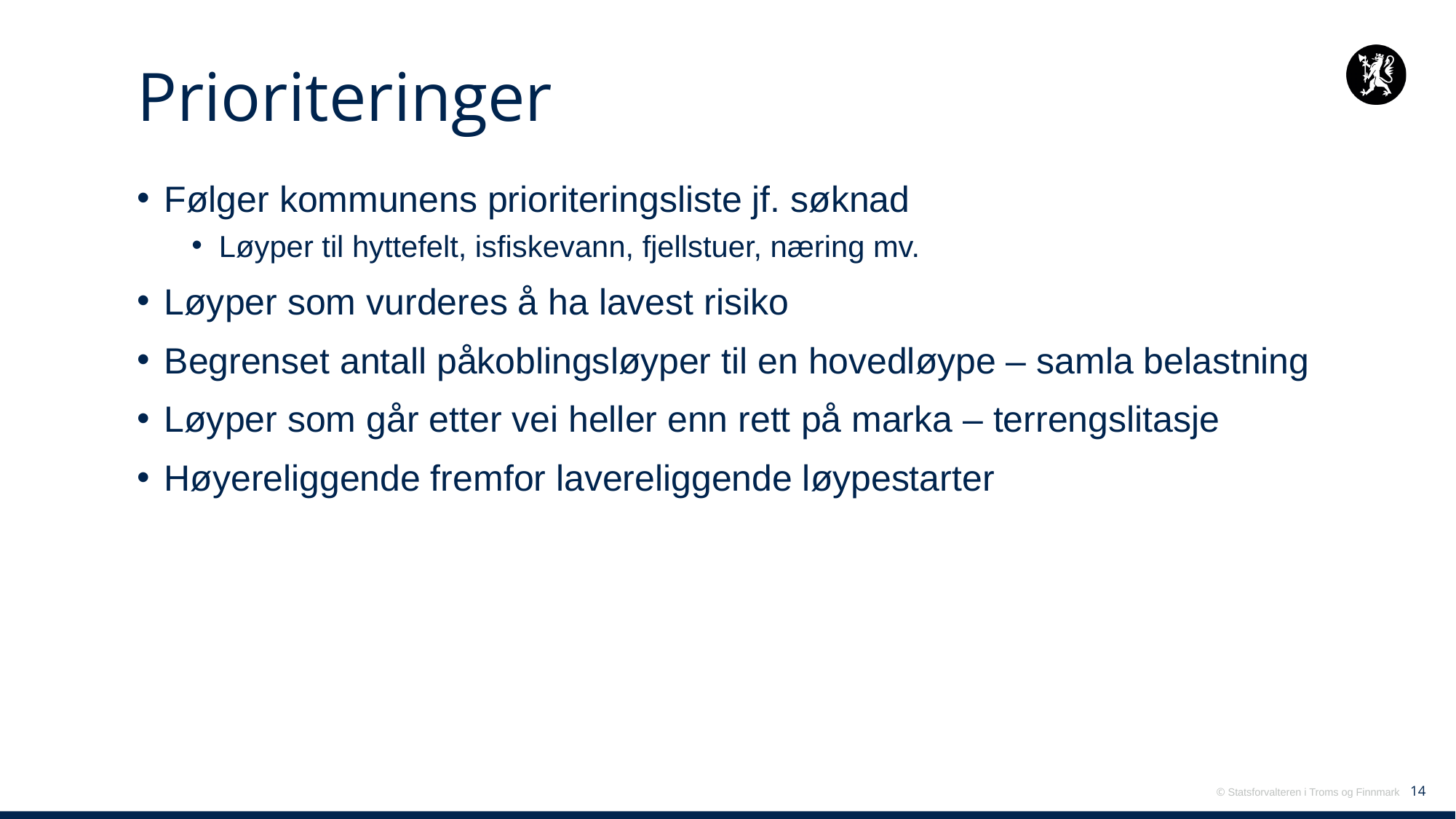

# Prioriteringer
Følger kommunens prioriteringsliste jf. søknad
Løyper til hyttefelt, isfiskevann, fjellstuer, næring mv.
Løyper som vurderes å ha lavest risiko
Begrenset antall påkoblingsløyper til en hovedløype – samla belastning
Løyper som går etter vei heller enn rett på marka – terrengslitasje
Høyereliggende fremfor lavereliggende løypestarter